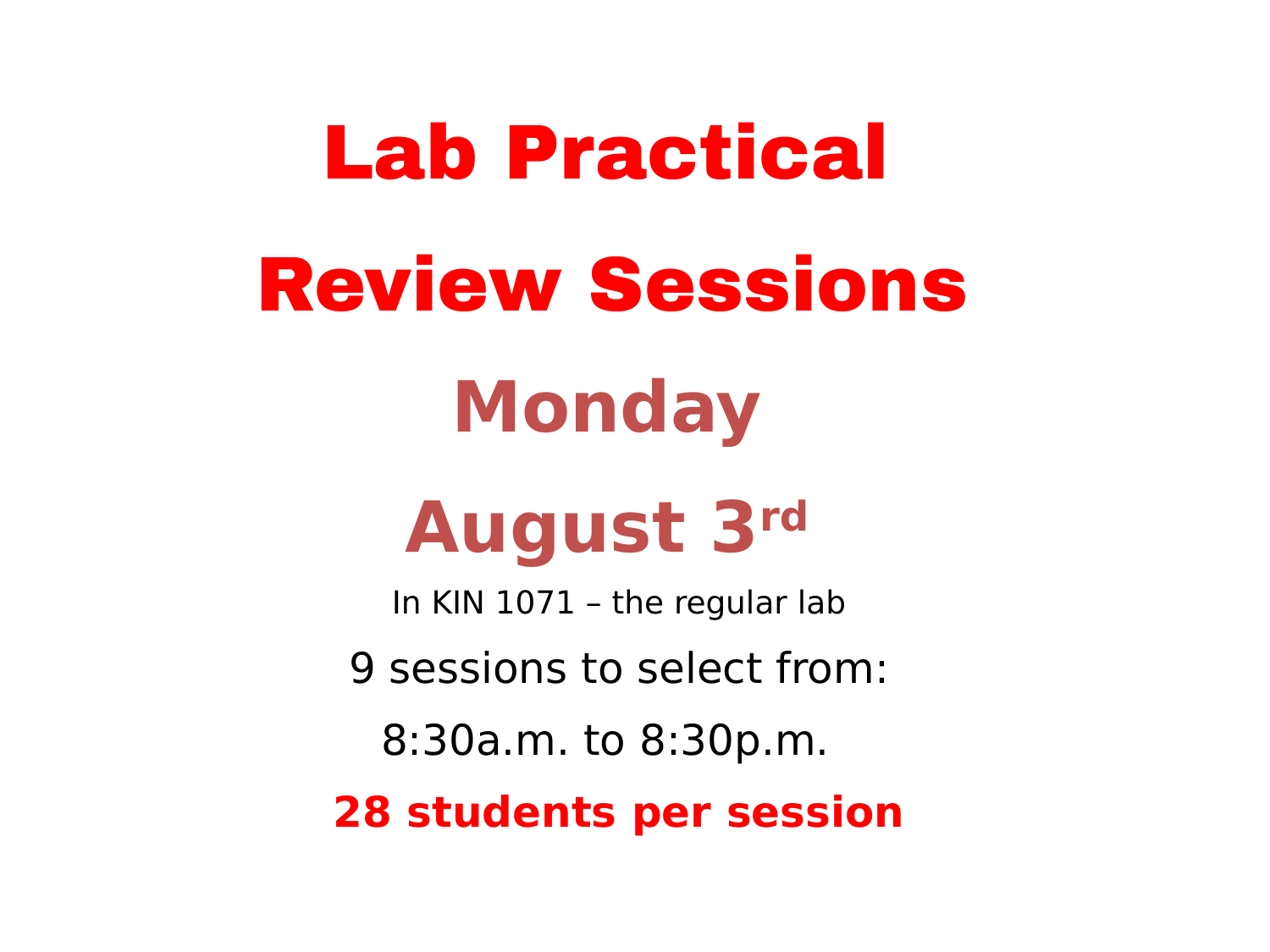

Lab Practical
Review Sessions
Monday
August 3rd
In KIN 1071 – the regular lab
9 sessions to select from:
8:30a.m. to 8:30p.m.
28 students per session